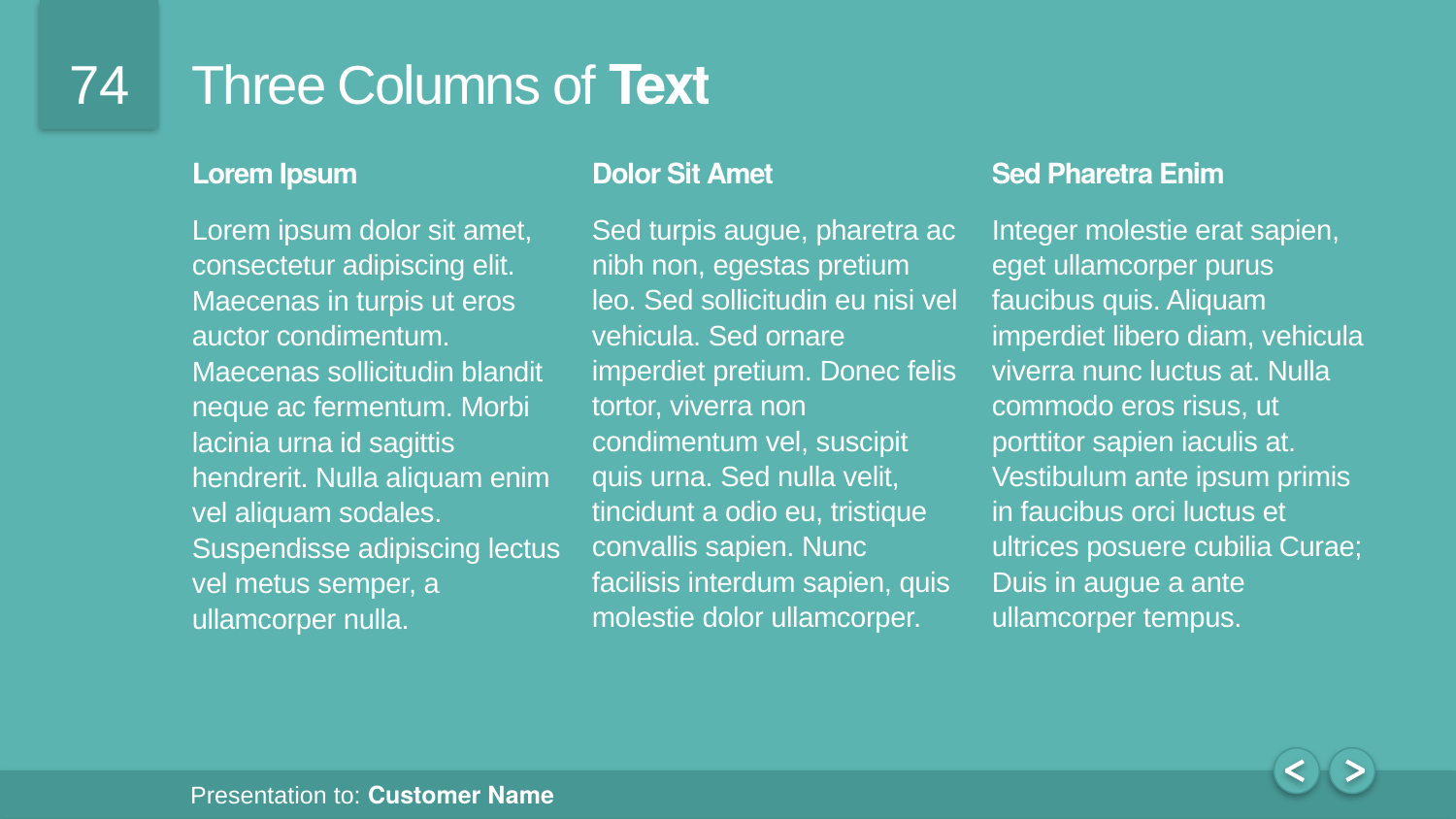

# Three Columns of Text
Lorem Ipsum
Lorem ipsum dolor sit amet, consectetur adipiscing elit. Maecenas in turpis ut eros auctor condimentum. Maecenas sollicitudin blandit neque ac fermentum. Morbi lacinia urna id sagittis hendrerit. Nulla aliquam enim vel aliquam sodales. Suspendisse adipiscing lectus vel metus semper, a ullamcorper nulla.
Dolor Sit Amet
Sed turpis augue, pharetra ac nibh non, egestas pretium leo. Sed sollicitudin eu nisi vel vehicula. Sed ornare imperdiet pretium. Donec felis tortor, viverra non condimentum vel, suscipit quis urna. Sed nulla velit, tincidunt a odio eu, tristique convallis sapien. Nunc facilisis interdum sapien, quis molestie dolor ullamcorper.
Sed Pharetra Enim
Integer molestie erat sapien, eget ullamcorper purus faucibus quis. Aliquam imperdiet libero diam, vehicula viverra nunc luctus at. Nulla commodo eros risus, ut porttitor sapien iaculis at. Vestibulum ante ipsum primis in faucibus orci luctus et ultrices posuere cubilia Curae; Duis in augue a ante ullamcorper tempus.